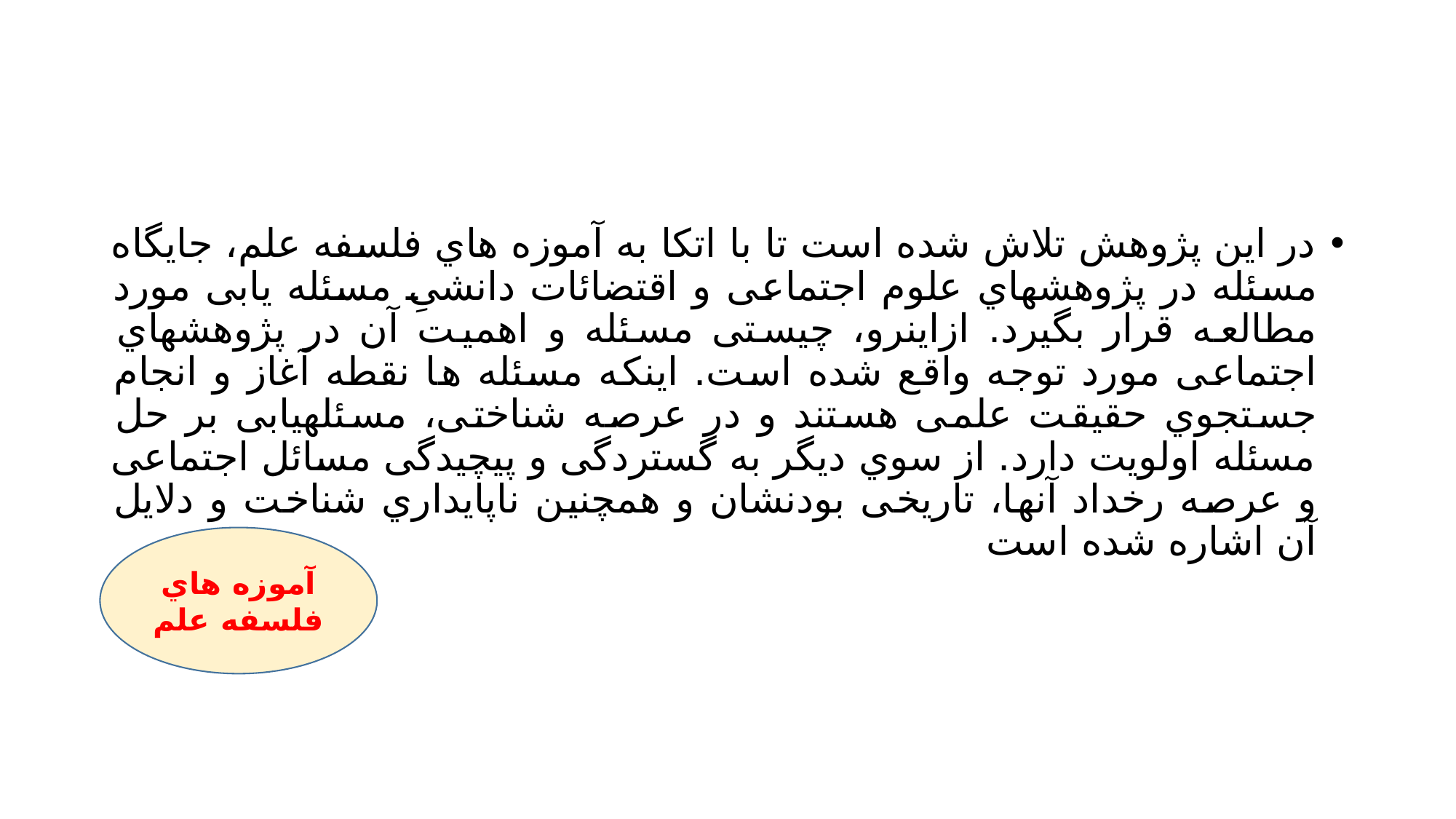

#
در این پژوهش تلاش شده است تا با اتکا به آموزه هاي فلسفه علم، جایگاه مسئله در پژوهشهاي علوم اجتماعی و اقتضائات دانشیِ مسئله یابی مورد مطالعه قرار بگیرد. ازاینرو، چیستی مسئله و اهمیت آن در پژوهشهاي اجتماعی مورد توجه واقع شده است. اینکه مسئله ها نقطه آغاز و انجام جستجوي حقیقت علمی هستند و در عرصه شناختی، مسئلهیابی بر حل مسئله اولویت دارد. از سوي دیگر به گستردگی و پیچیدگی مسائل اجتماعی و عرصه رخداد آنها، تاریخی بودنشان و همچنین ناپایداري شناخت و دلایل آن اشاره شده است
آموزه هاي فلسفه علم